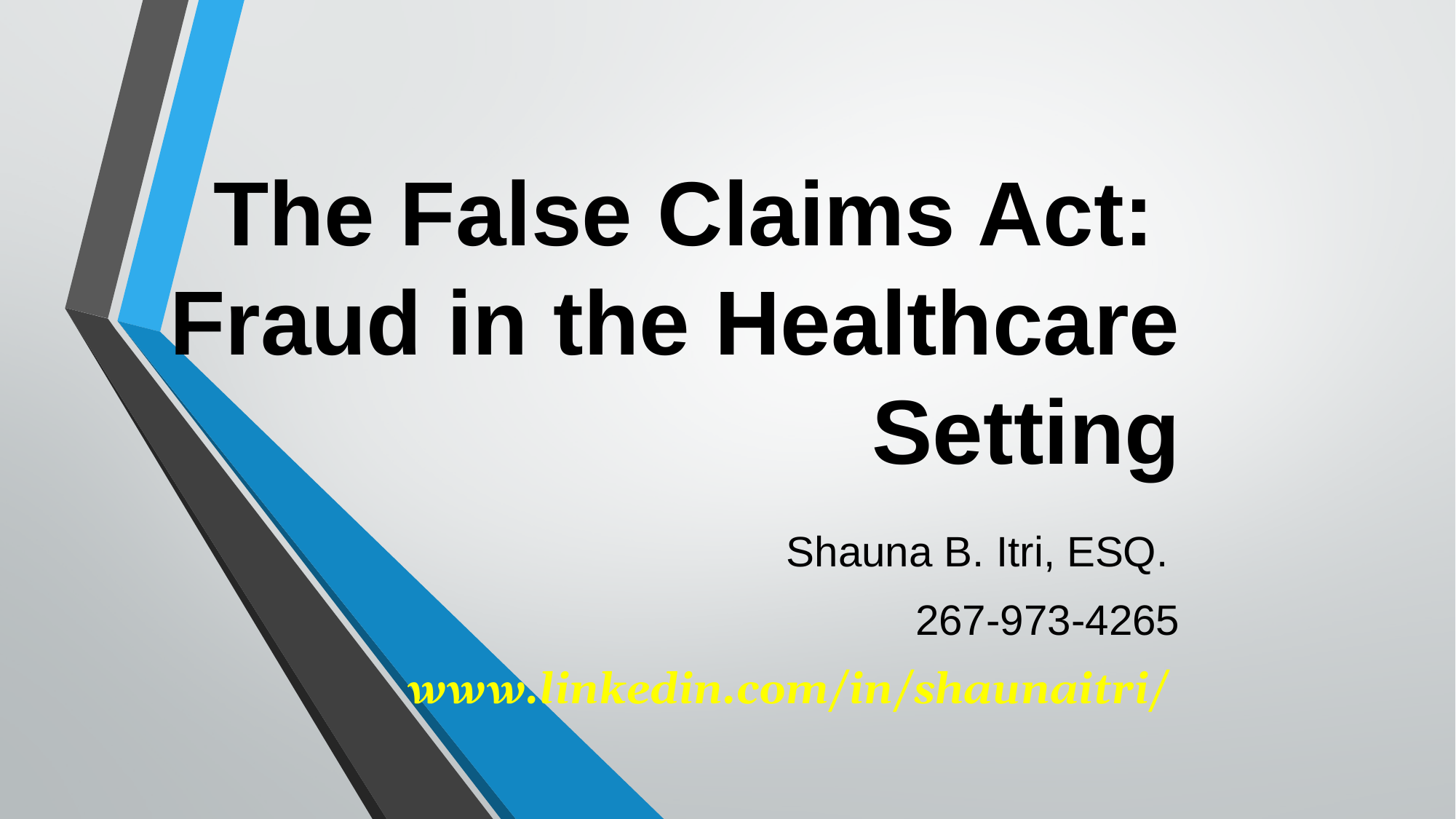

# The False Claims Act: Fraud in the Healthcare Setting
Shauna B. Itri, ESQ.
267-973-4265
www.linkedin.com/in/shaunaitri/